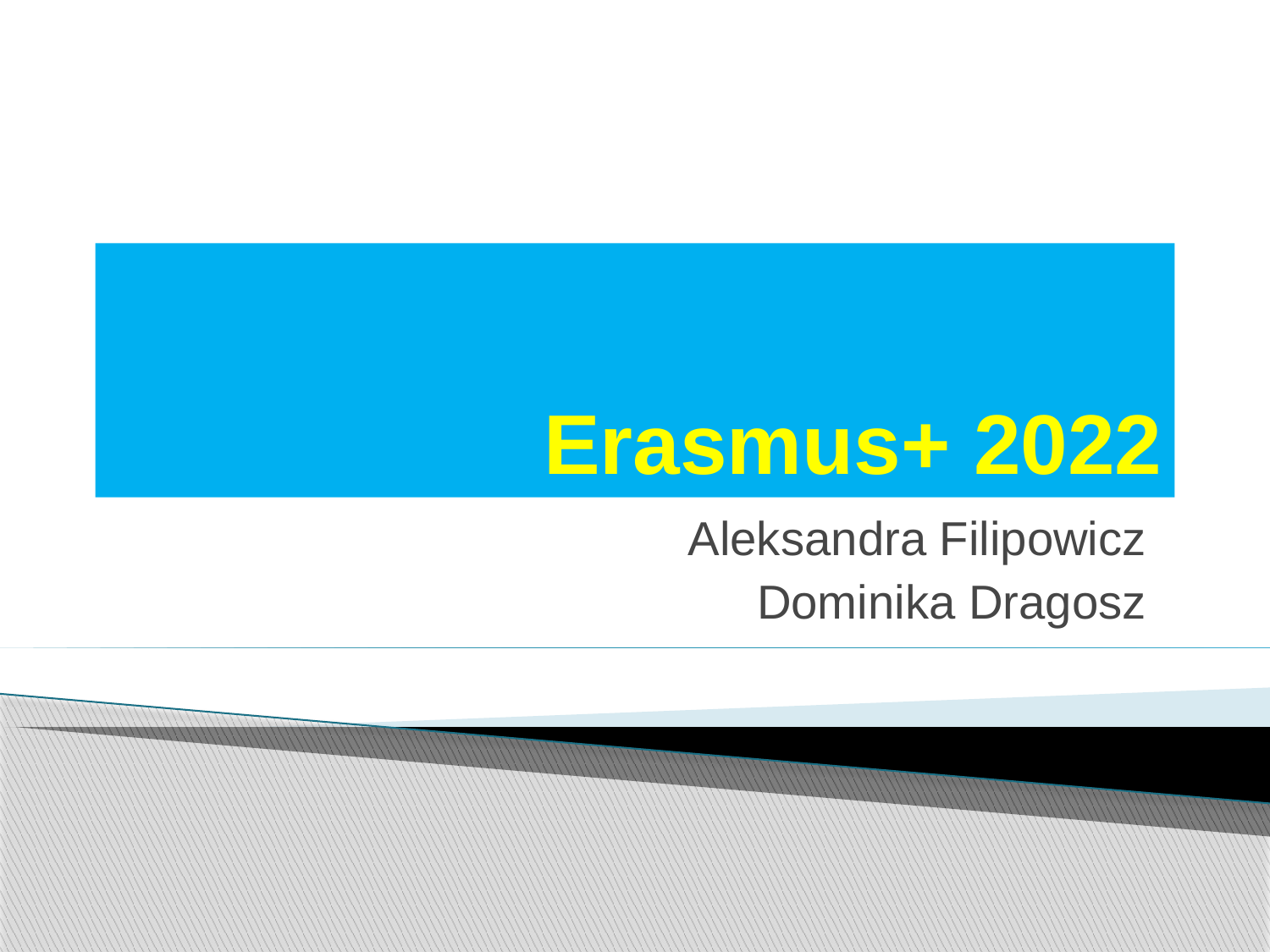

# Erasmus+ 2022
Aleksandra Filipowicz
Dominika Dragosz